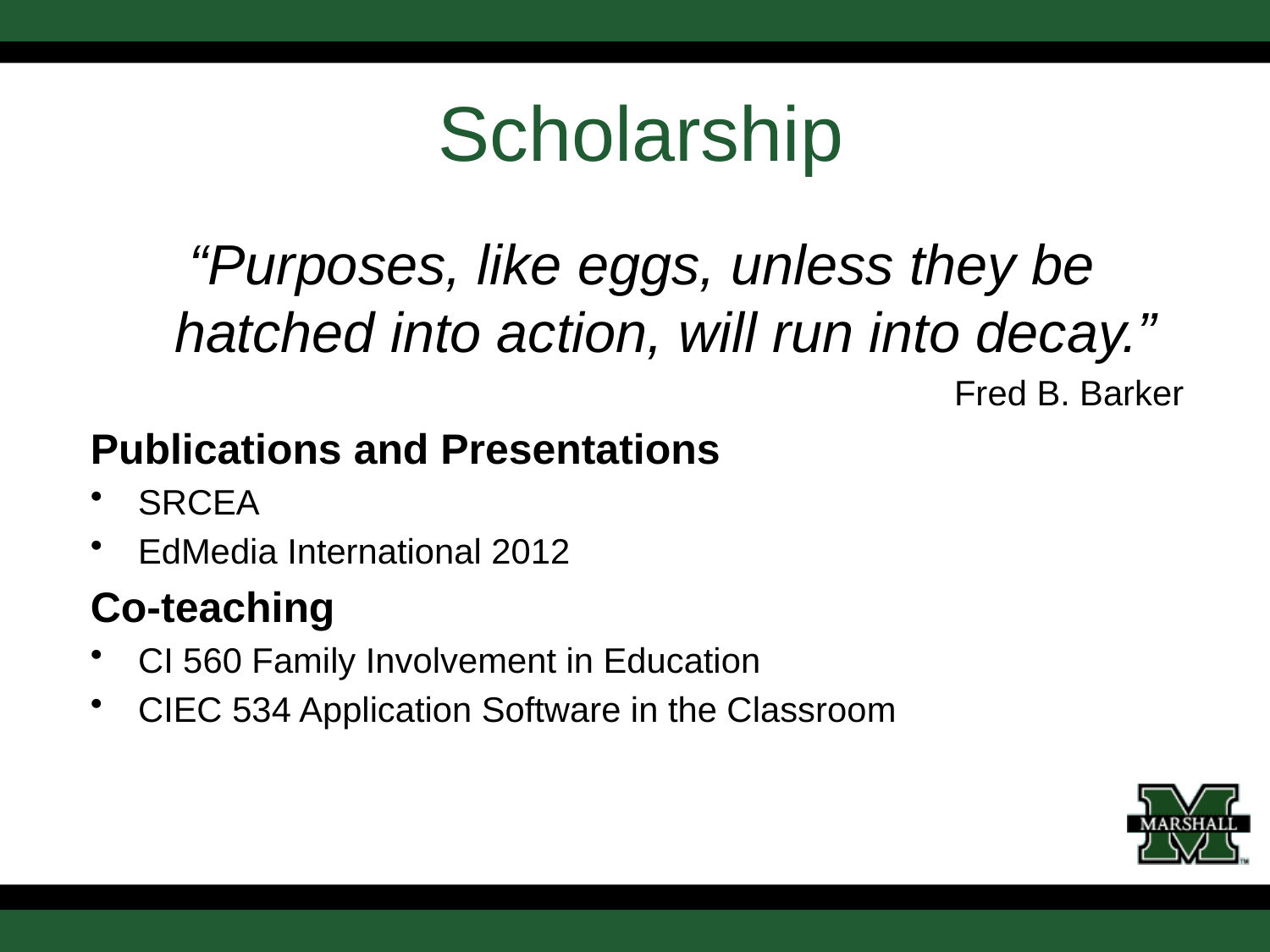

# Scholarship
“Purposes, like eggs, unless they be hatched into action, will run into decay.”
Fred B. Barker
Publications and Presentations
SRCEA
EdMedia International 2012
Co-teaching
CI 560 Family Involvement in Education
CIEC 534 Application Software in the Classroom